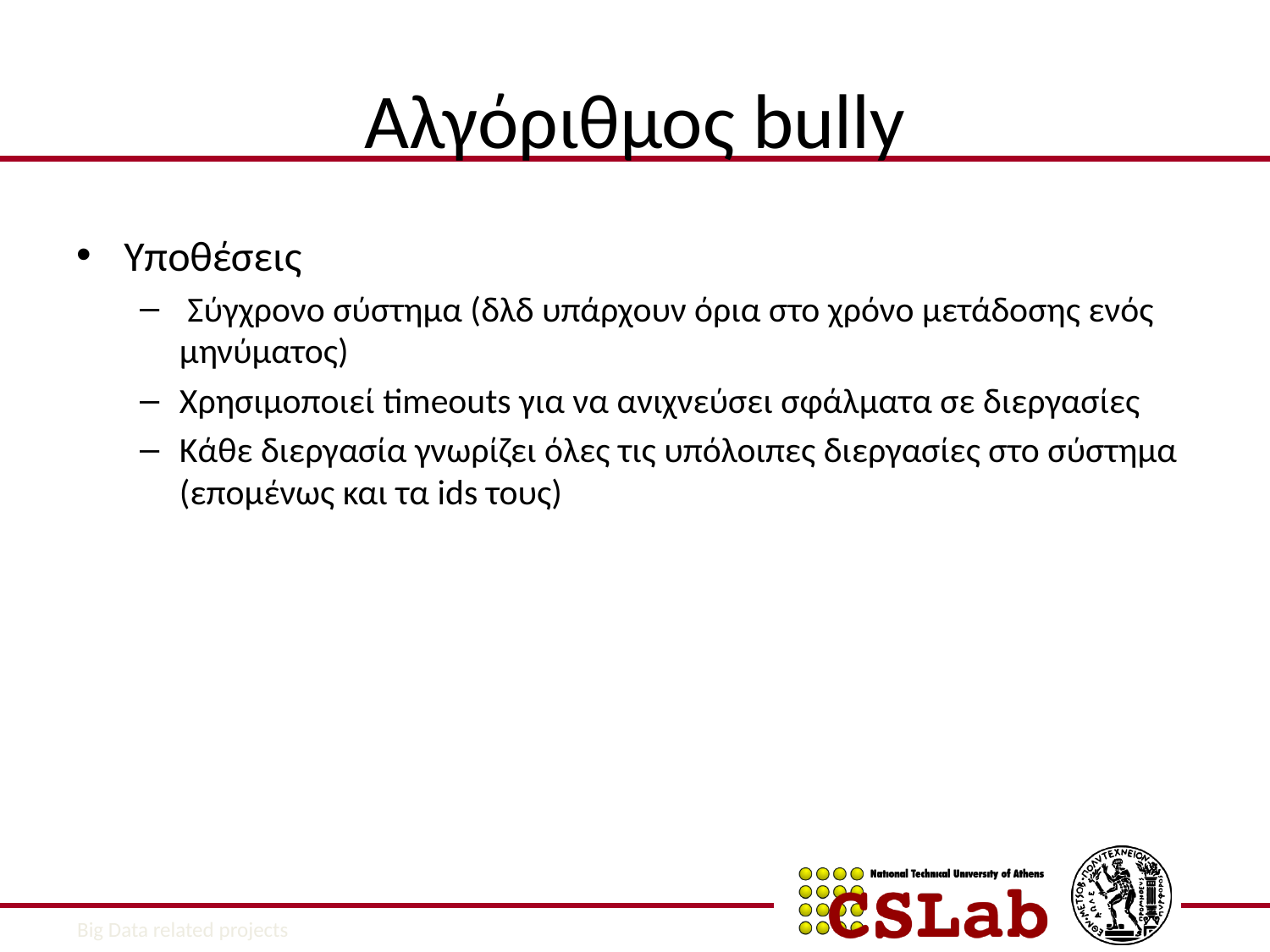

# Αλγόριθμος bully
Υποθέσεις
 Σύγχρονο σύστημα (δλδ υπάρχουν όρια στο χρόνο μετάδοσης ενός μηνύματος)
Χρησιμοποιεί timeouts για να ανιχνεύσει σφάλματα σε διεργασίες
Κάθε διεργασία γνωρίζει όλες τις υπόλοιπες διεργασίες στο σύστημα (επομένως και τα ids τους)